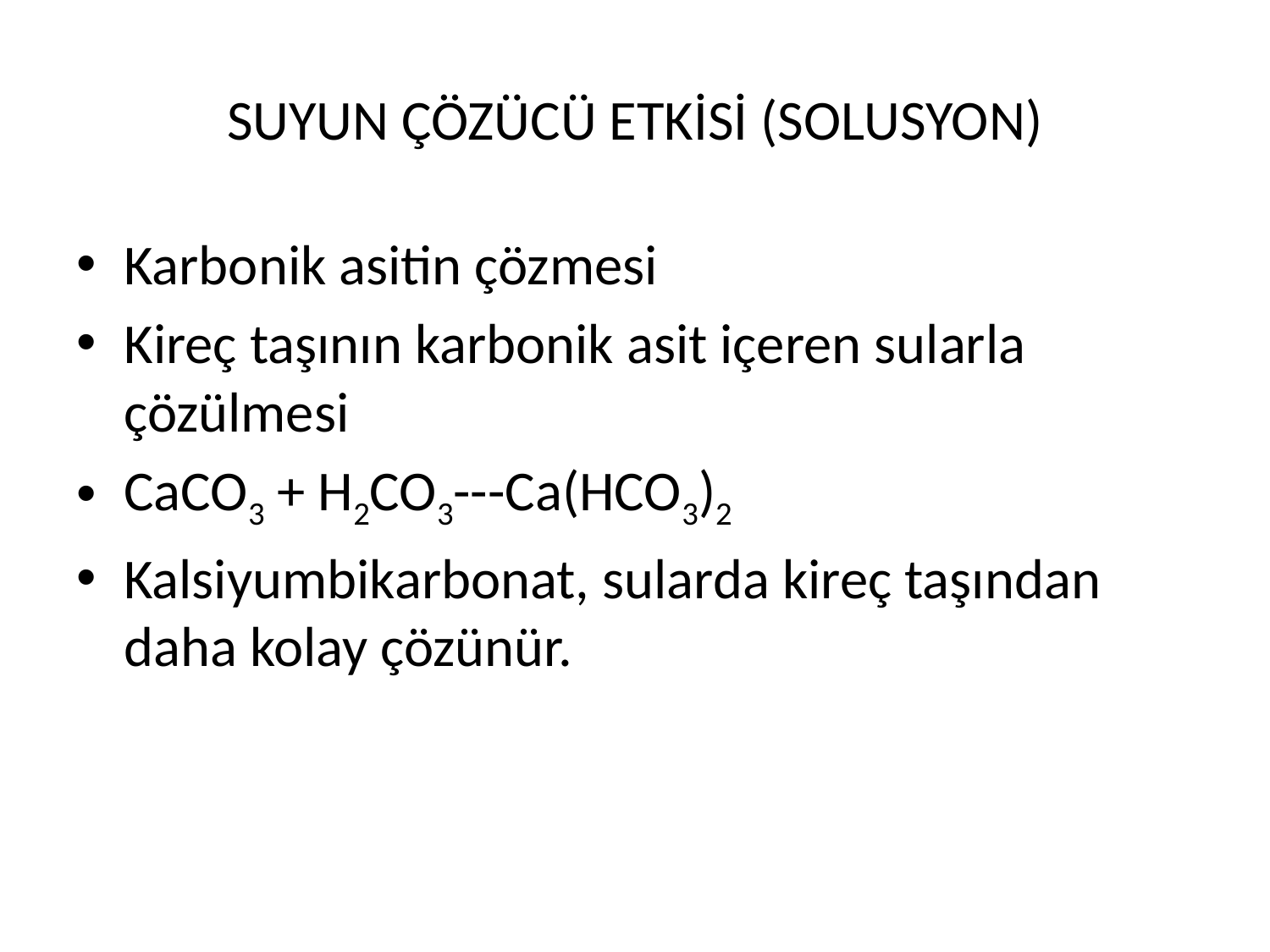

# SUYUN ÇÖZÜCÜ ETKİSİ (SOLUSYON)
Karbonik asitin çözmesi
Kireç taşının karbonik asit içeren sularla çözülmesi
CaCO3 + H2CO3---Ca(HCO3)2
Kalsiyumbikarbonat, sularda kireç taşından daha kolay çözünür.